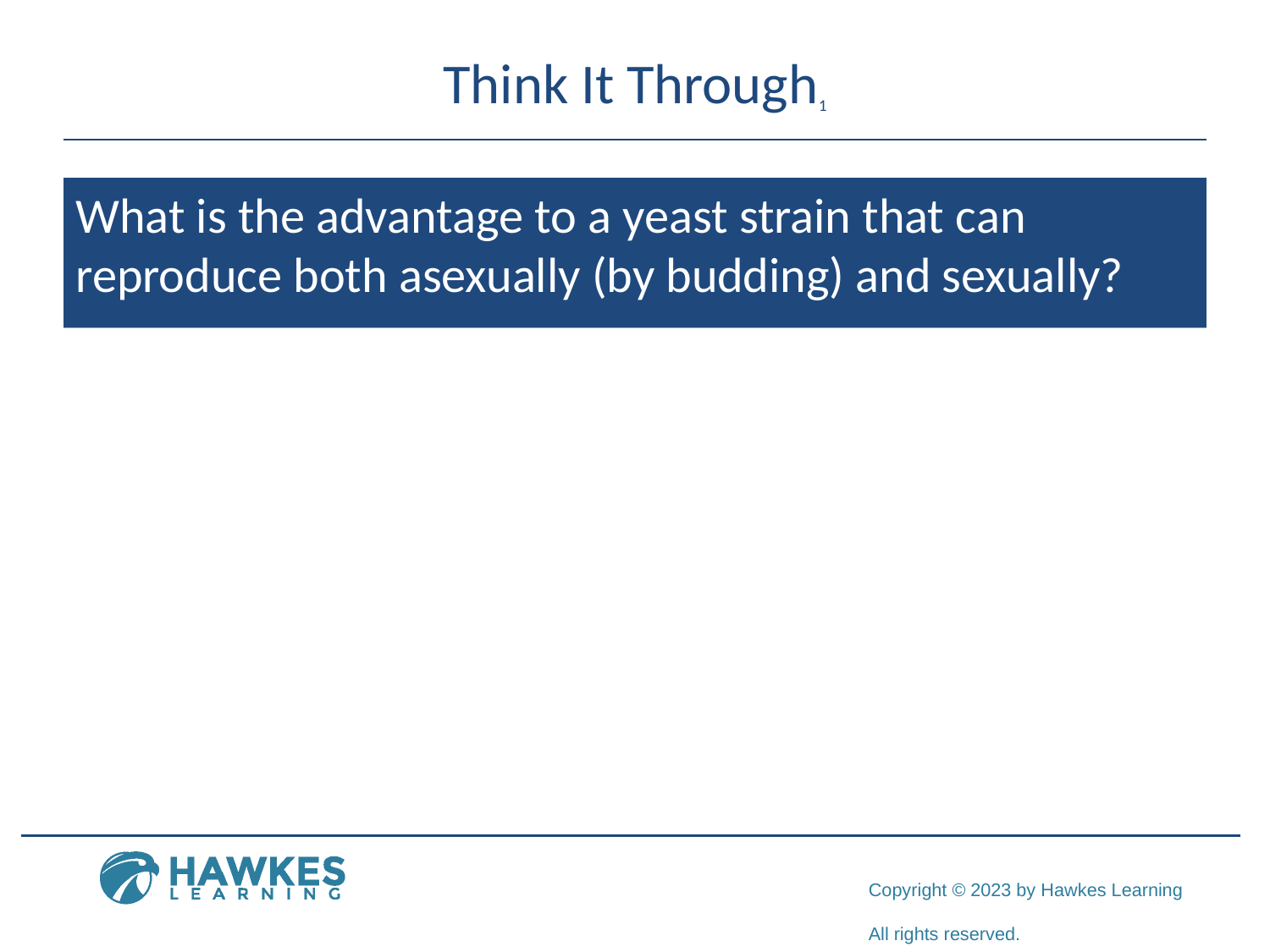

# Think It Through1
What is the advantage to a yeast strain that can reproduce both asexually (by budding) and sexually?